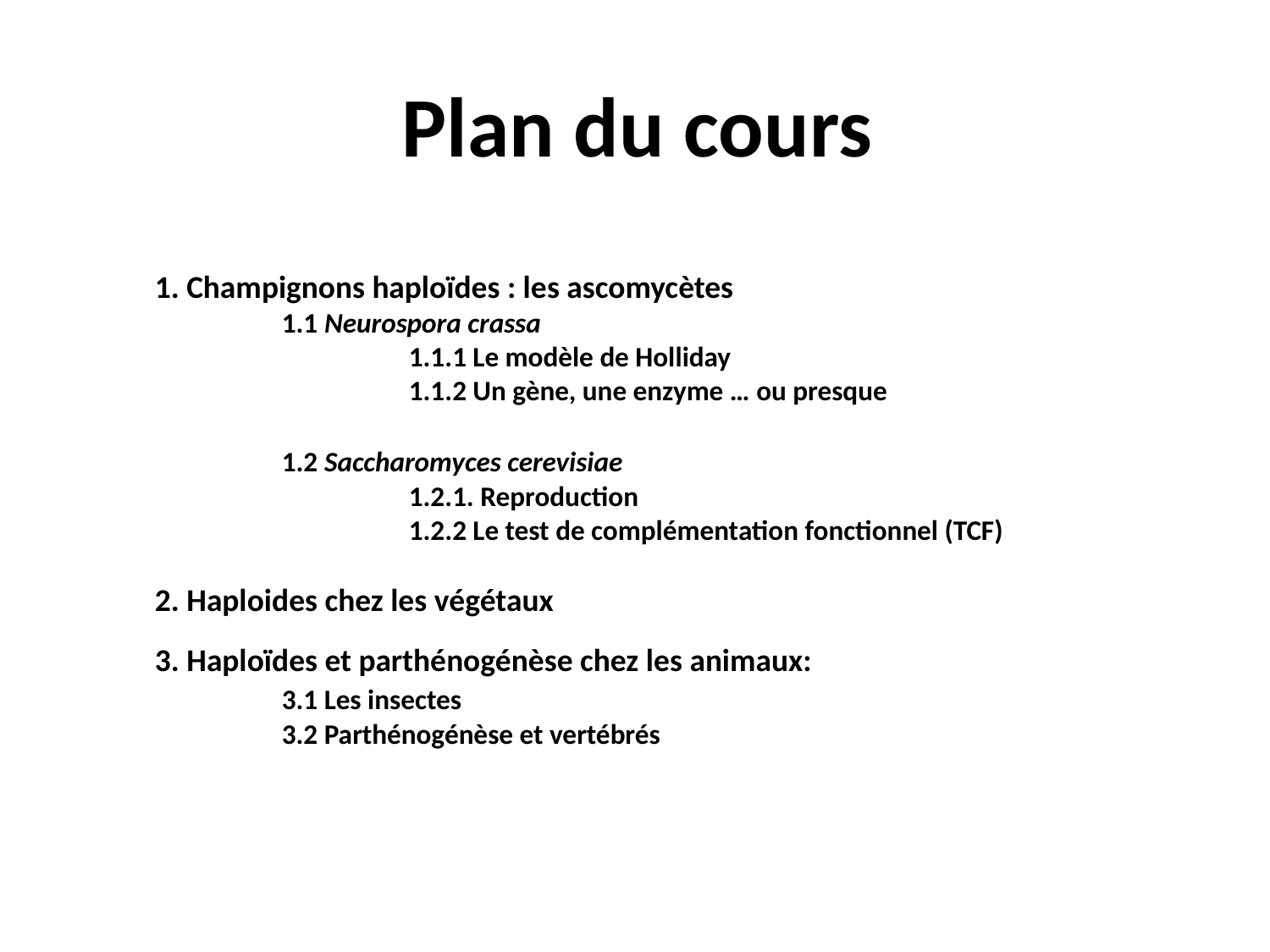

Plan du cours

1. Champignons haploïdes : les ascomycètes
	1.1 Neurospora crassa
		1.1.1 Le modèle de Holliday
		1.1.2 Un gène, une enzyme … ou presque

	1.2 Saccharomyces cerevisiae
		1.2.1. Reproduction
		1.2.2 Le test de complémentation fonctionnel (TCF)

2. Haploides chez les végétaux

3. Haploïdes et parthénogénèse chez les animaux:
	3.1 Les insectes
	3.2 Parthénogénèse et vertébrés